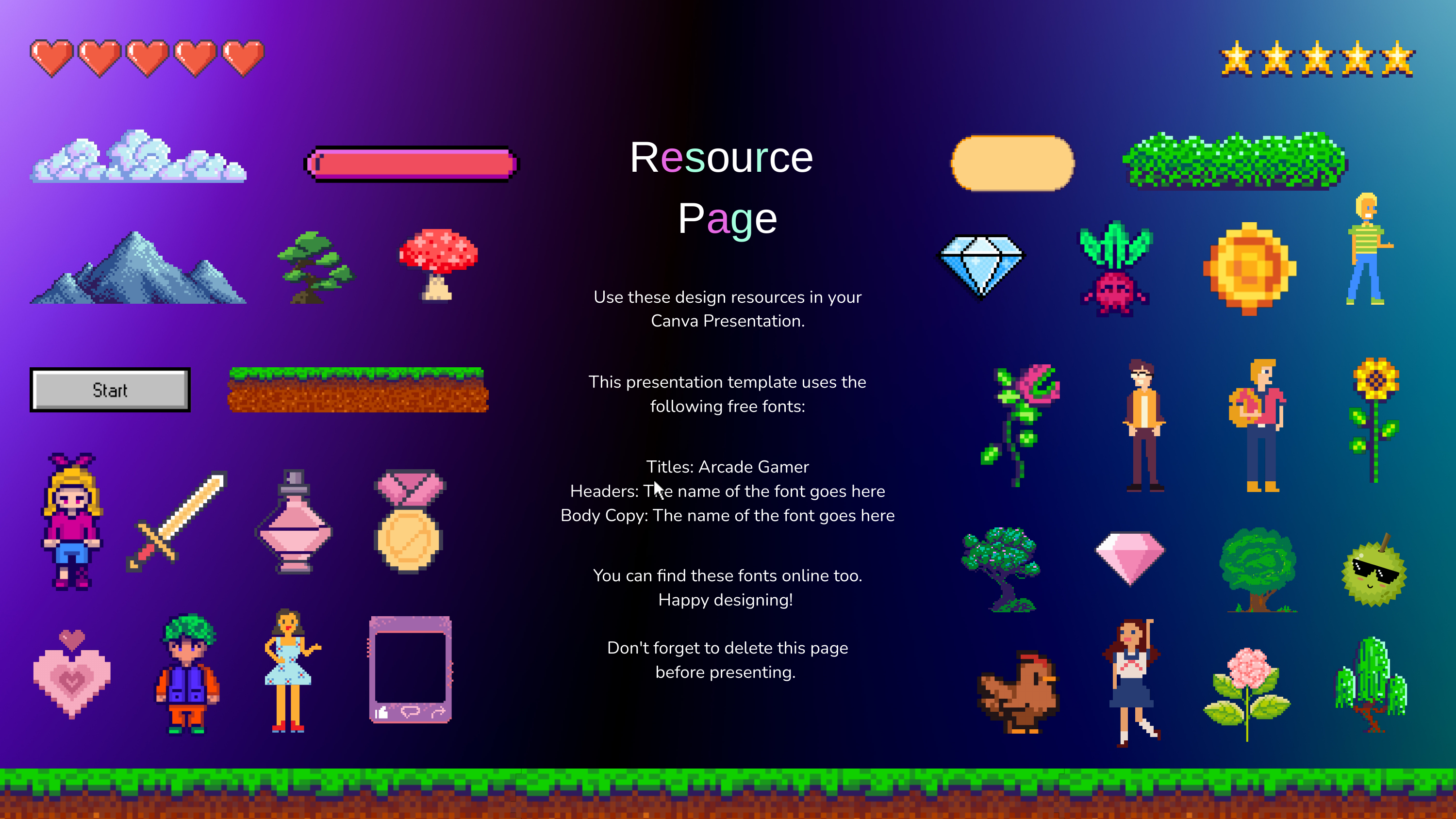

Resource
Page

Use these design resources in your
Canva Presentation.

This presentation template uses the following free fonts:

Titles: Arcade Gamer
Headers: The name of the font goes here
Body Copy: The name of the font goes here

You can find these fonts online too. Happy designing!

Don't forget to delete this page before presenting.